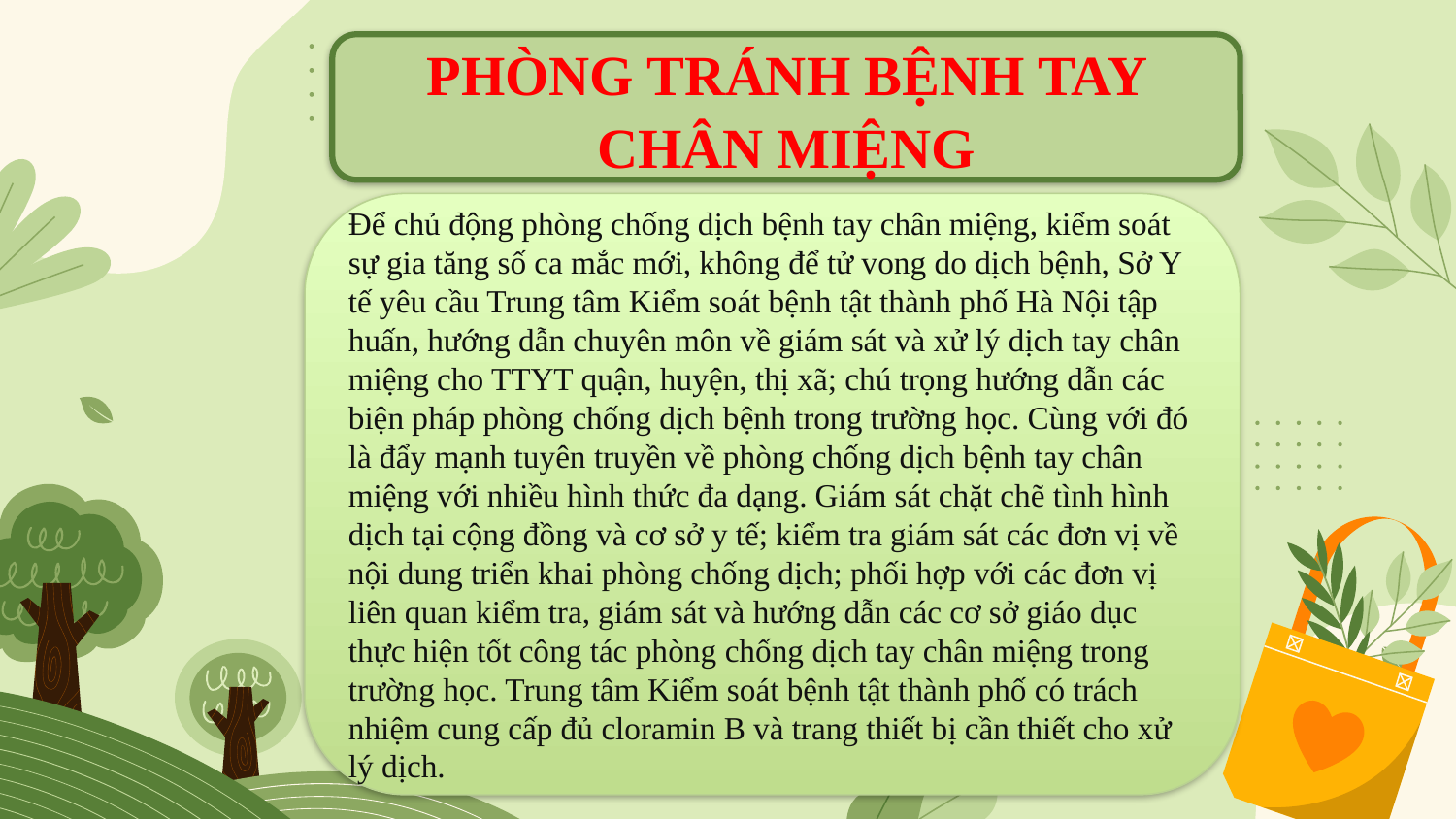

PHÒNG TRÁNH BỆNH TAY CHÂN MIỆNG
Để chủ động phòng chống dịch bệnh tay chân miệng, kiểm soát sự gia tăng số ca mắc mới, không để tử vong do dịch bệnh, Sở Y tế yêu cầu Trung tâm Kiểm soát bệnh tật thành phố Hà Nội tập huấn, hướng dẫn chuyên môn về giám sát và xử lý dịch tay chân miệng cho TTYT quận, huyện, thị xã; chú trọng hướng dẫn các biện pháp phòng chống dịch bệnh trong trường học. Cùng với đó là đẩy mạnh tuyên truyền về phòng chống dịch bệnh tay chân miệng với nhiều hình thức đa dạng. Giám sát chặt chẽ tình hình dịch tại cộng đồng và cơ sở y tế; kiểm tra giám sát các đơn vị về nội dung triển khai phòng chống dịch; phối hợp với các đơn vị liên quan kiểm tra, giám sát và hướng dẫn các cơ sở giáo dục thực hiện tốt công tác phòng chống dịch tay chân miệng trong trường học. Trung tâm Kiểm soát bệnh tật thành phố có trách nhiệm cung cấp đủ cloramin B và trang thiết bị cần thiết cho xử lý dịch.